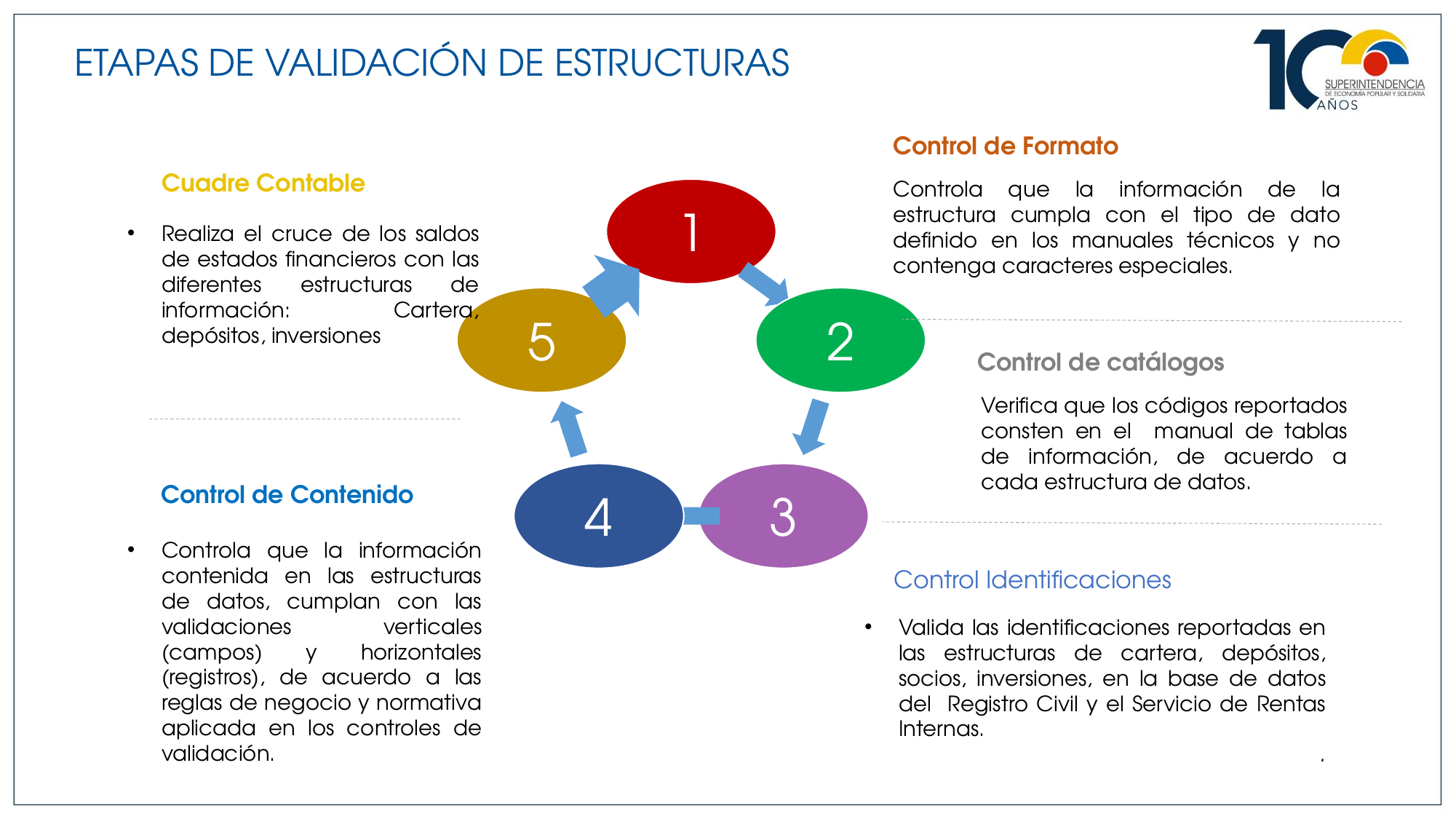

ETAPAS DE VALIDACIÓN DE ESTRUCTURAS
Control de Formato
Controla que la información de la estructura cumpla con el tipo de dato definido en los manuales técnicos y no contenga caracteres especiales.
Control de catálogos
Verifica que los códigos reportados consten en el  manual de tablas de información, de acuerdo a cada estructura de datos.
Control Identificaciones
Valida las identificaciones reportadas en las estructuras de cartera, depósitos, socios, inversiones, en la base de datos del  Registro Civil y el Servicio de Rentas Internas.
.

Cuadre Contable
Realiza el cruce de los saldos de estados financieros con las diferentes estructuras de información: Cartera, depósitos, inversiones

1
2
3
4
5
     Control de Contenido
Controla que la información contenida en las estructuras de datos, cumplan con las validaciones verticales (campos) y horizontales (registros), de acuerdo a las reglas de negocio y normativa aplicada en los controles de validación.